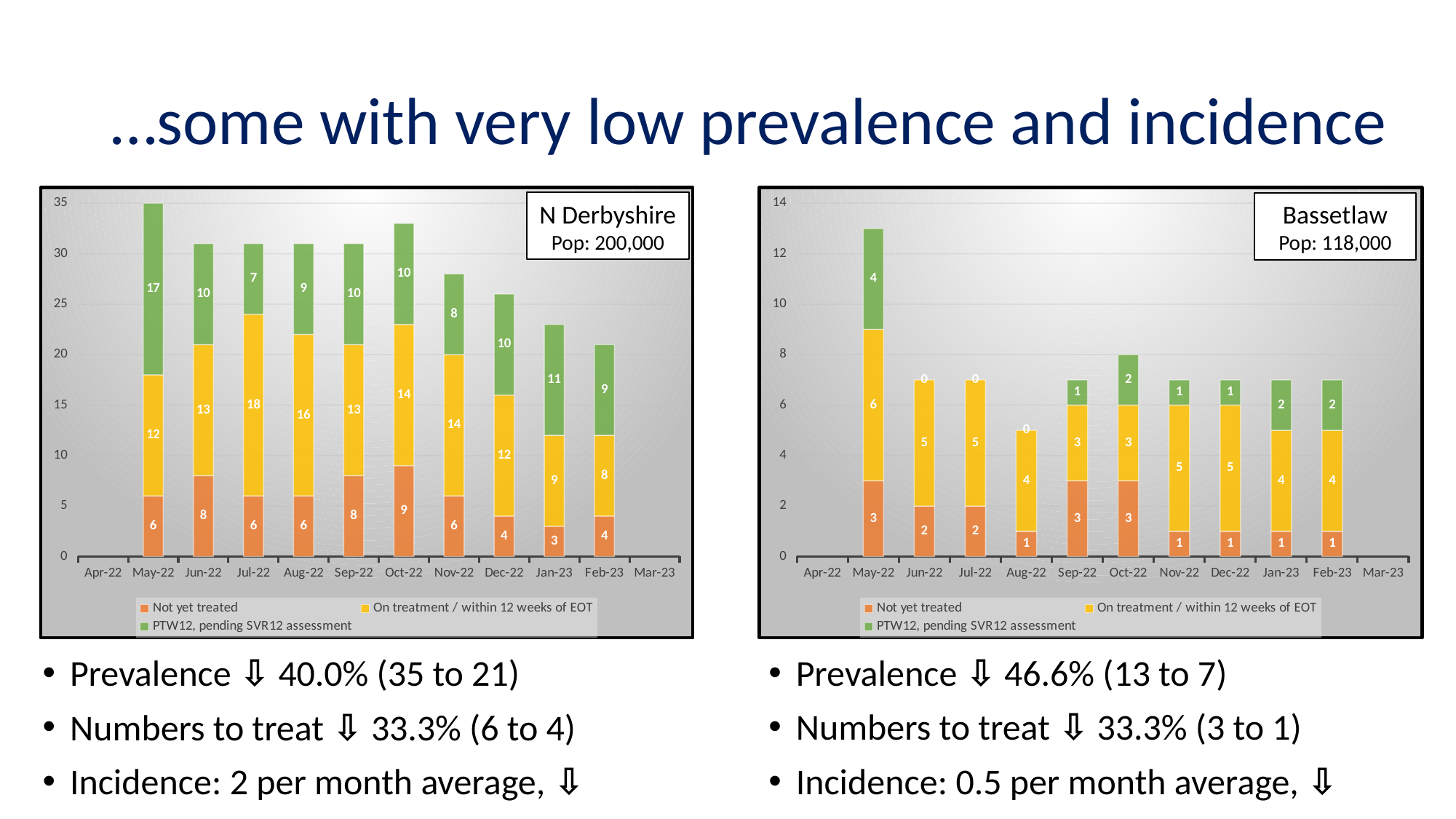

# …some with very low prevalence and incidence

### Chart

| Category | Not yet treated | On treatment / within 12 weeks of EOT | PTW12, pending SVR12 assessment |
|---|---|---|---|
| 44652 | None | None | None |
| 44682 | 3.0 | 6.0 | 4.0 |
| 44713 | 2.0 | 5.0 | 0.0 |
| 44743 | 2.0 | 5.0 | 0.0 |
| 44774 | 1.0 | 4.0 | 0.0 |
| 44805 | 3.0 | 3.0 | 1.0 |
| 44835 | 3.0 | 3.0 | 2.0 |
| 44866 | 1.0 | 5.0 | 1.0 |
| 44896 | 1.0 | 5.0 | 1.0 |
| 44927 | 1.0 | 4.0 | 2.0 |
| 44958 | 1.0 | 4.0 | 2.0 |
| 44986 | None | None | None |

### Chart

| Category | Not yet treated | On treatment / within 12 weeks of EOT | PTW12, pending SVR12 assessment |
|---|---|---|---|
| 44652 | None | None | None |
| 44682 | 6.0 | 12.0 | 17.0 |
| 44713 | 8.0 | 13.0 | 10.0 |
| 44743 | 6.0 | 18.0 | 7.0 |
| 44774 | 6.0 | 16.0 | 9.0 |
| 44805 | 8.0 | 13.0 | 10.0 |
| 44835 | 9.0 | 14.0 | 10.0 |
| 44866 | 6.0 | 14.0 | 8.0 |
| 44896 | 4.0 | 12.0 | 10.0 |
| 44927 | 3.0 | 9.0 | 11.0 |
| 44958 | 4.0 | 8.0 | 9.0 |
| 44986 | None | None | None |
N Derbyshire
Pop: 200,000
Bassetlaw
Pop: 118,000
Prevalence ⇩ 40.0% (35 to 21)
Numbers to treat ⇩ 33.3% (6 to 4)
Incidence: 2 per month average, ⇩

Prevalence ⇩ 46.6% (13 to 7)
Numbers to treat ⇩ 33.3% (3 to 1)
Incidence: 0.5 per month average, ⇩